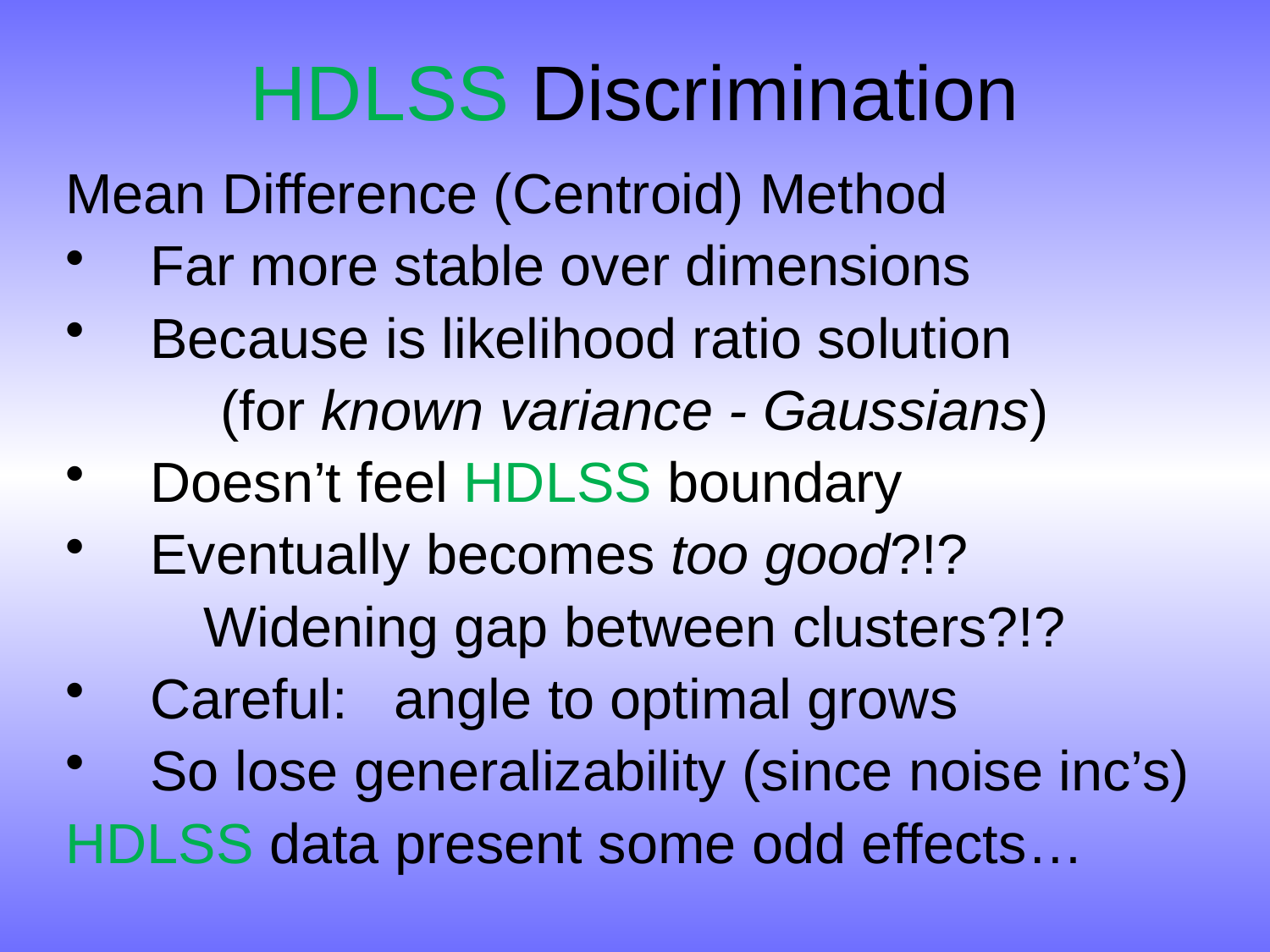

# HDLSS Discrimination
Mean Difference (Centroid) Method
Far more stable over dimensions
Because is likelihood ratio solution
(for known variance - Gaussians)
Doesn’t feel HDLSS boundary
Eventually becomes too good?!?
Widening gap between clusters?!?
Careful:   angle to optimal grows
So lose generalizability (since noise inc’s)
HDLSS data present some odd effects…